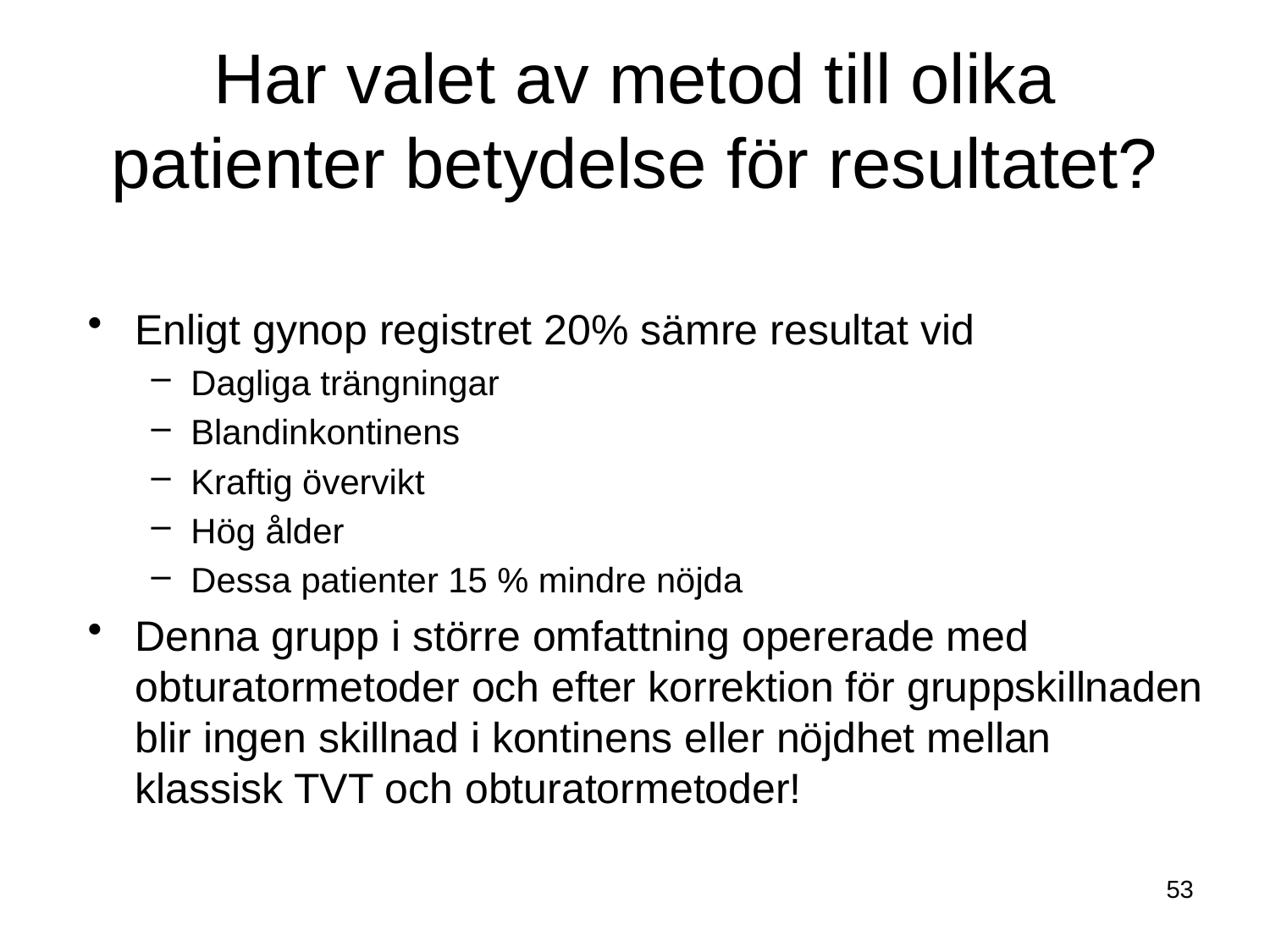

# Har valet av metod till olika patienter betydelse för resultatet?
Enligt gynop registret 20% sämre resultat vid
Dagliga trängningar
Blandinkontinens
Kraftig övervikt
Hög ålder
Dessa patienter 15 % mindre nöjda
Denna grupp i större omfattning opererade med obturatormetoder och efter korrektion för gruppskillnaden blir ingen skillnad i kontinens eller nöjdhet mellan klassisk TVT och obturatormetoder!
53